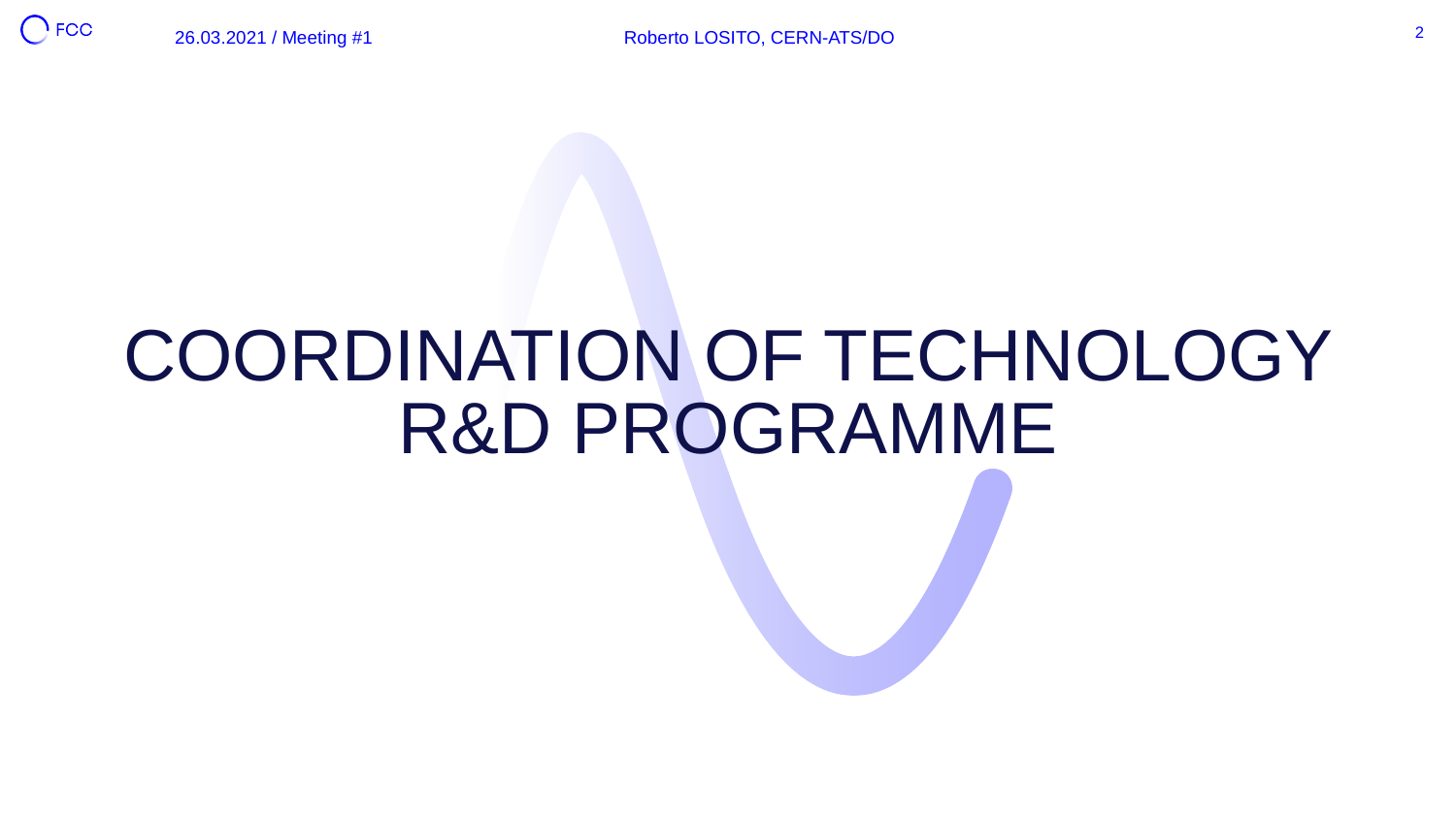

26.03.2021 / Meeting #1
Roberto LOSITO, CERN-ATS/DO
2
# Coordination of Technology R&D programme